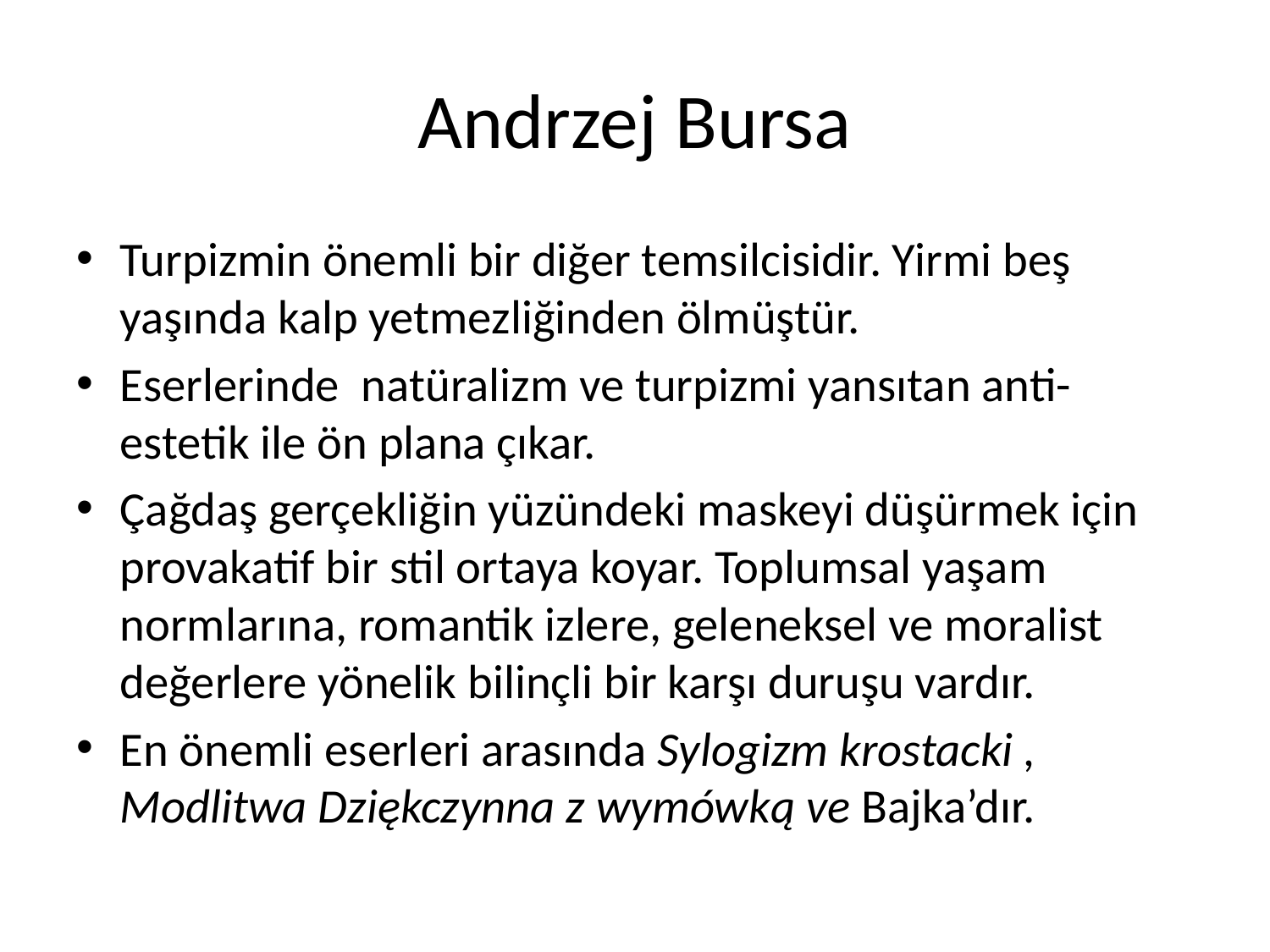

# Andrzej Bursa
Turpizmin önemli bir diğer temsilcisidir. Yirmi beş yaşında kalp yetmezliğinden ölmüştür.
Eserlerinde  natüralizm ve turpizmi yansıtan anti-estetik ile ön plana çıkar.
Çağdaş gerçekliğin yüzündeki maskeyi düşürmek için provakatif bir stil ortaya koyar. Toplumsal yaşam normlarına, romantik izlere, geleneksel ve moralist değerlere yönelik bilinçli bir karşı duruşu vardır.
En önemli eserleri arasında Sylogizm krostacki , Modlitwa Dziękczynna z wymówką ve Bajka’dır.